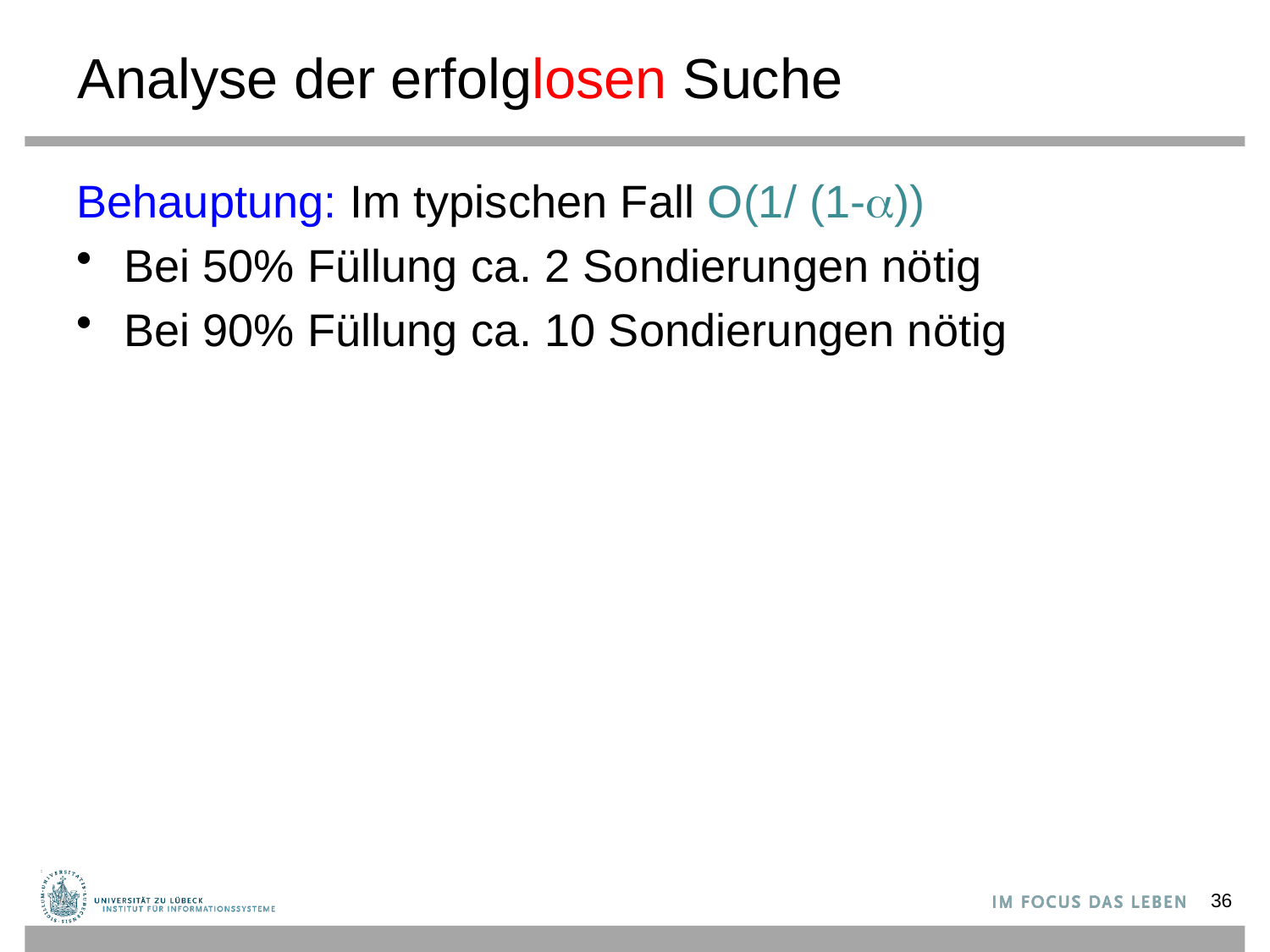

# Analyse der erfolglosen Suche
Behauptung: Im typischen Fall O(1/ (1-α))
Bei 50% Füllung ca. 2 Sondierungen nötig
Bei 90% Füllung ca. 10 Sondierungen nötig

36